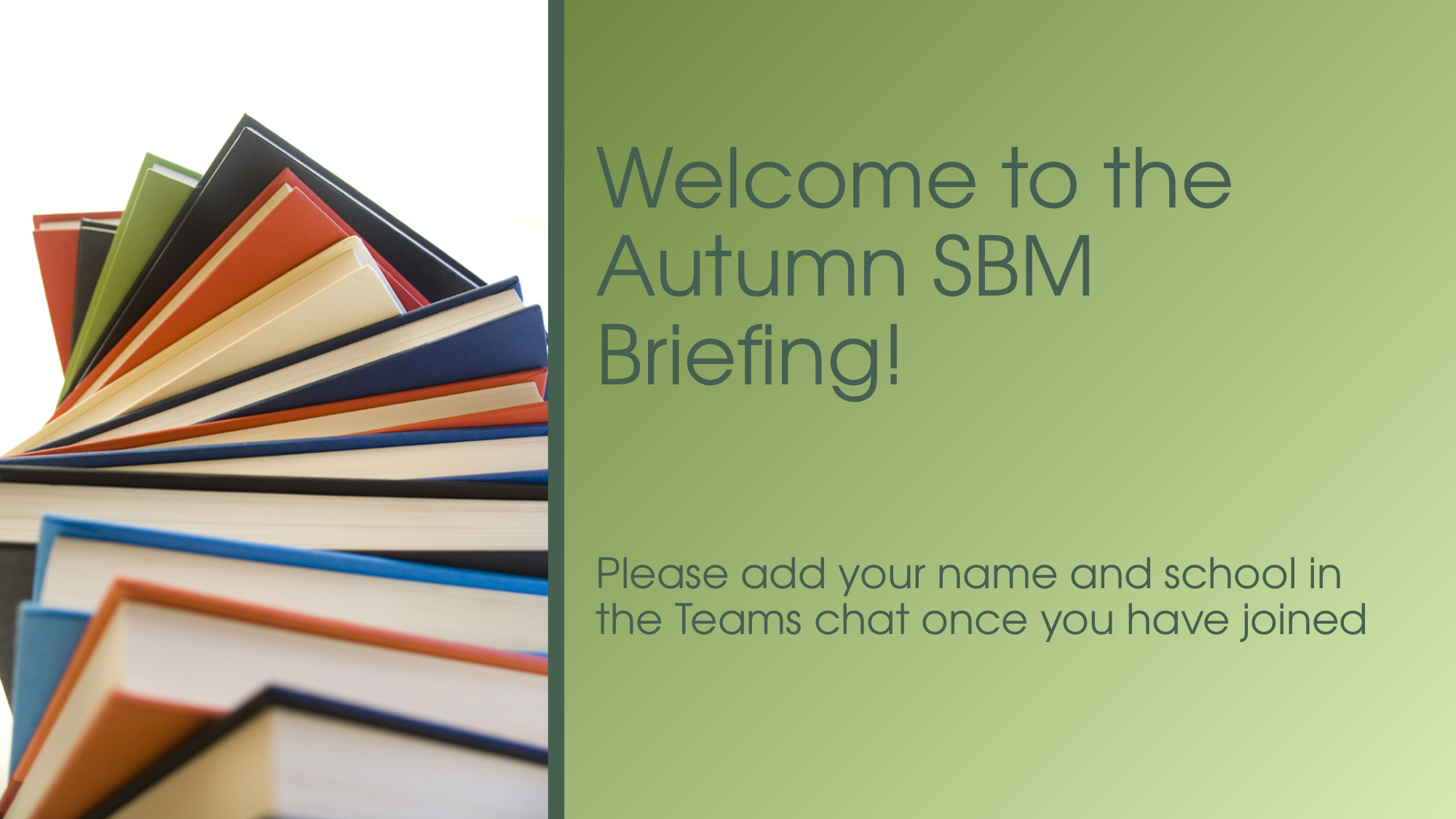

# Welcome to the Autumn SBM Briefing!
Please add your name and school in the Teams chat once you have joined